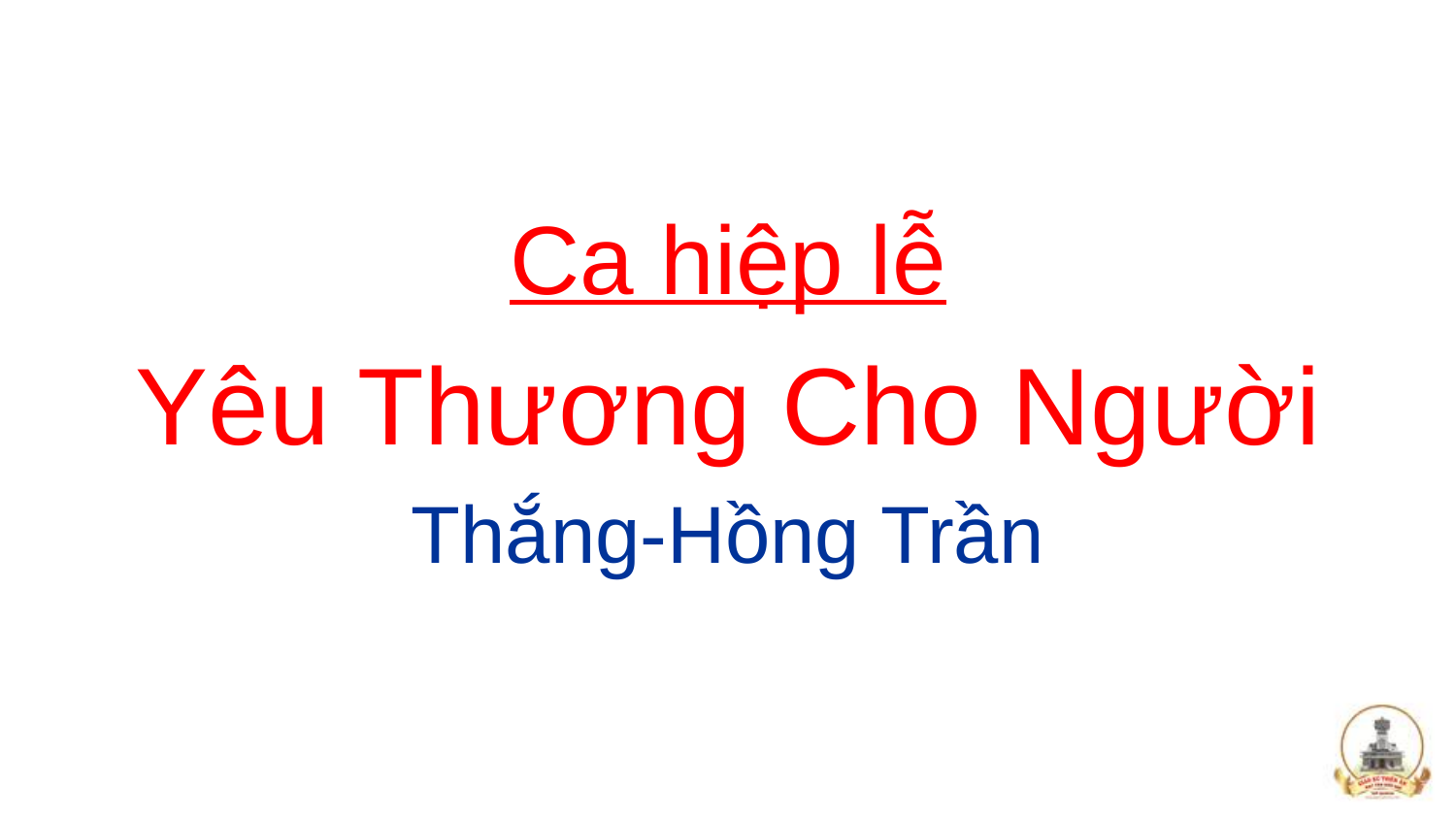

Ca hiệp lễ
Yêu Thương Cho Người
Thắng-Hồng Trần